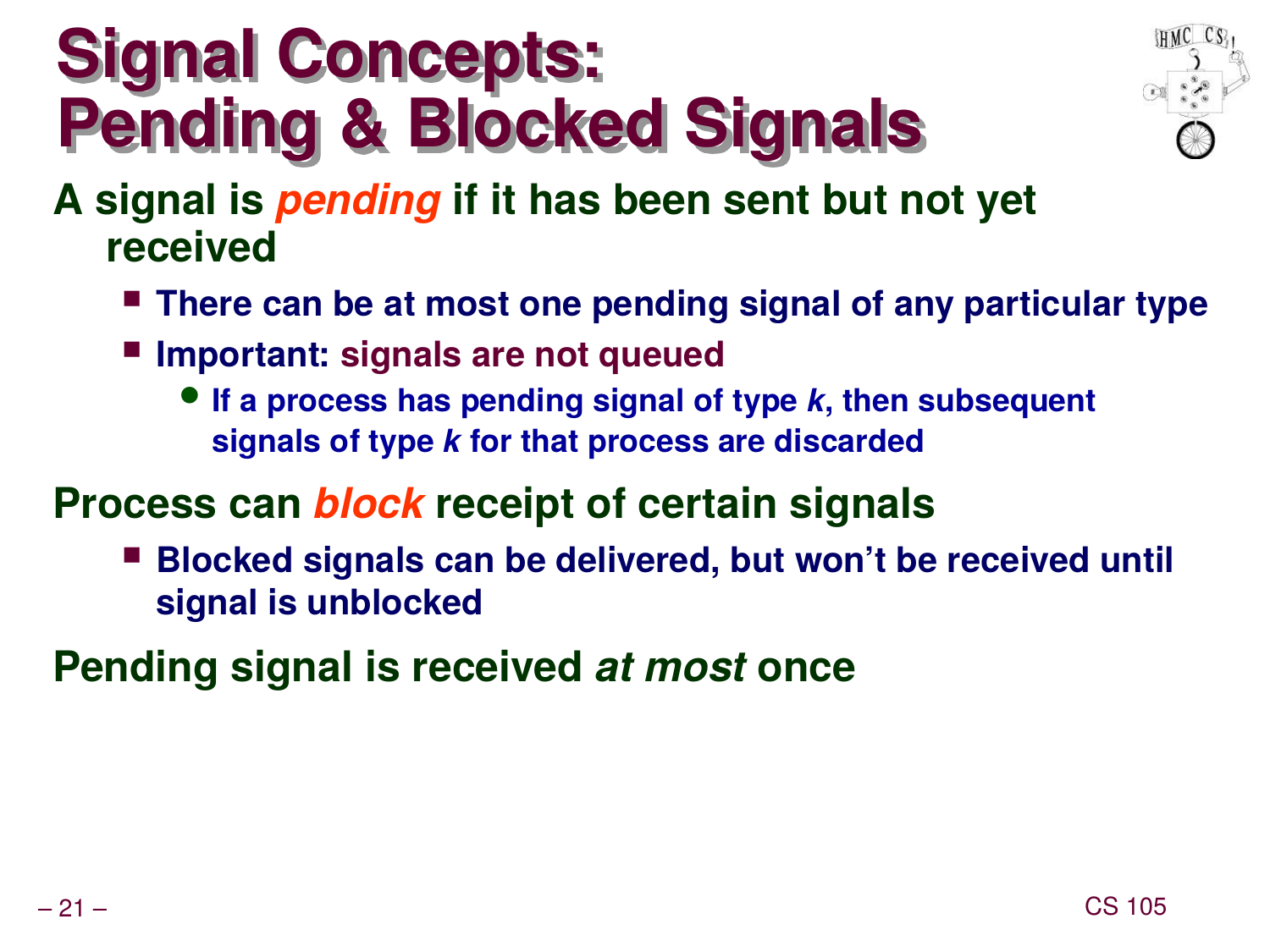

# Signal Concepts: Pending & Blocked Signals
A signal is pending if it has been sent but not yet received
There can be at most one pending signal of any particular type
Important: signals are not queued
If a process has pending signal of type k, then subsequent signals of type k for that process are discarded
Process can block receipt of certain signals
Blocked signals can be delivered, but won’t be received until signal is unblocked
Pending signal is received at most once